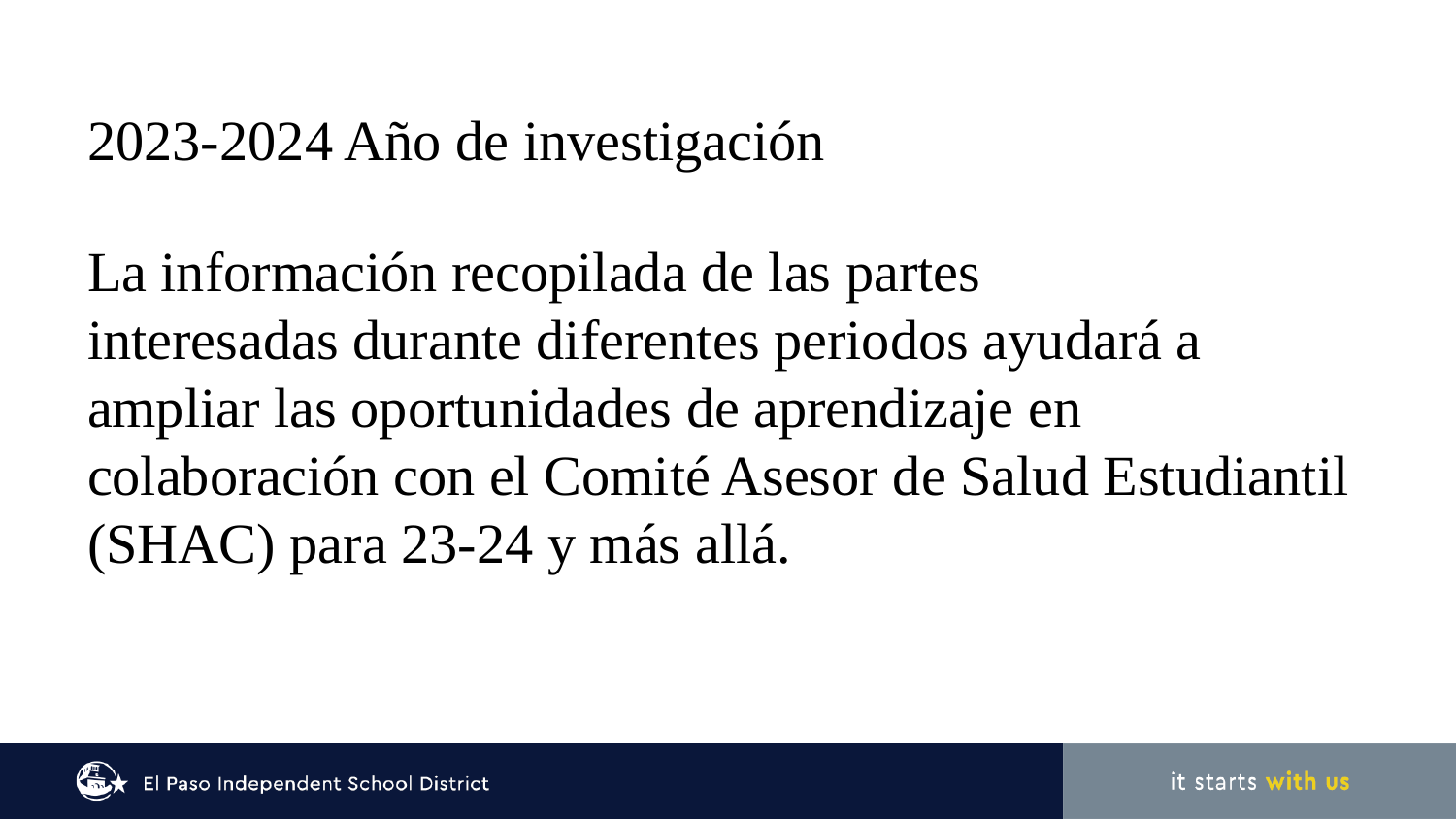

# 2023-2024 Año de investigación
La información recopilada de las partes interesadas durante diferentes periodos ayudará a ampliar las oportunidades de aprendizaje en colaboración con el Comité Asesor de Salud Estudiantil (SHAC) para 23-24 y más allá.